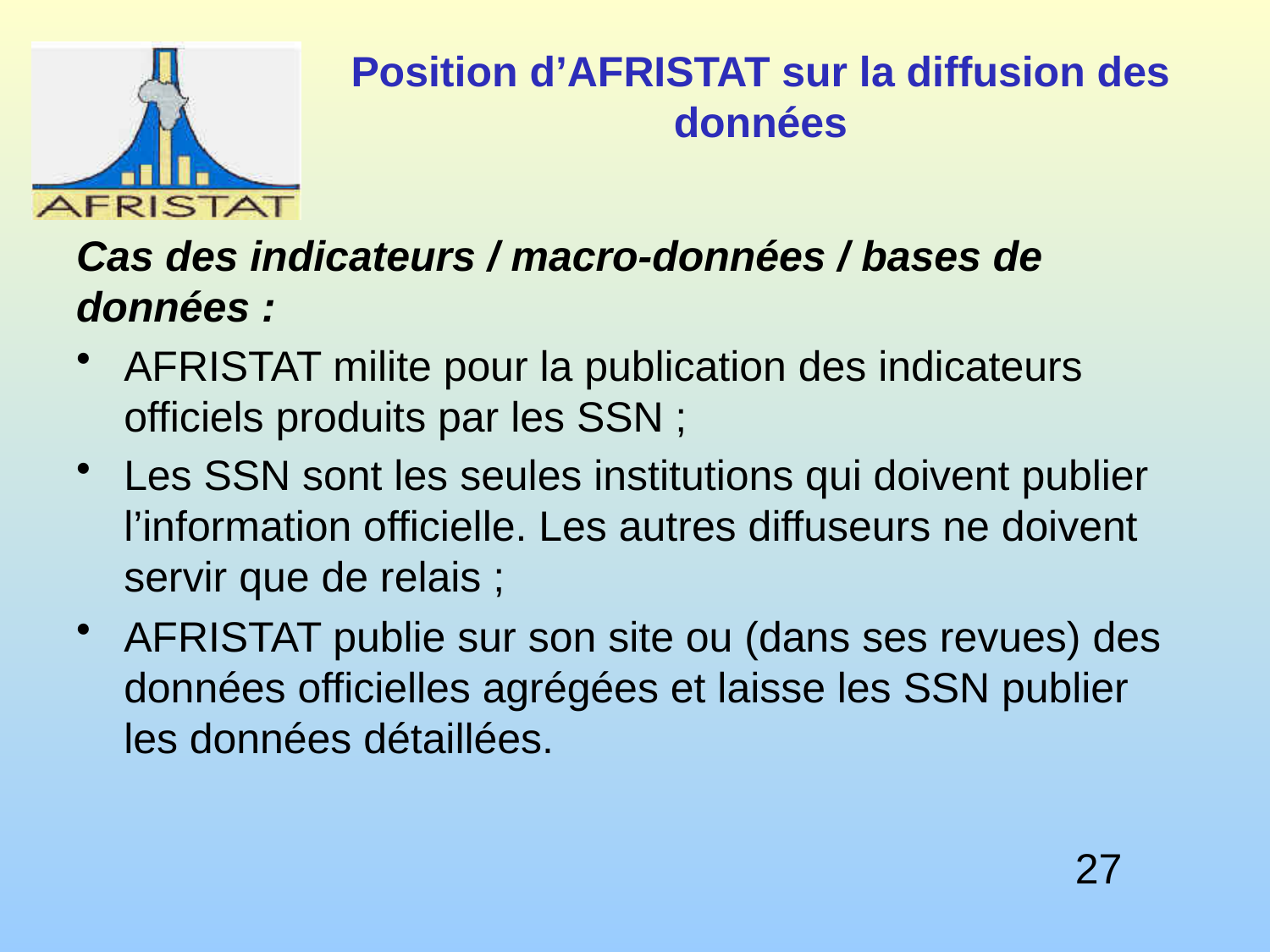

# Position d’AFRISTAT sur la diffusion des données
Cas des indicateurs / macro-données / bases de données :
AFRISTAT milite pour la publication des indicateurs officiels produits par les SSN ;
Les SSN sont les seules institutions qui doivent publier l’information officielle. Les autres diffuseurs ne doivent servir que de relais ;
AFRISTAT publie sur son site ou (dans ses revues) des données officielles agrégées et laisse les SSN publier les données détaillées.

27